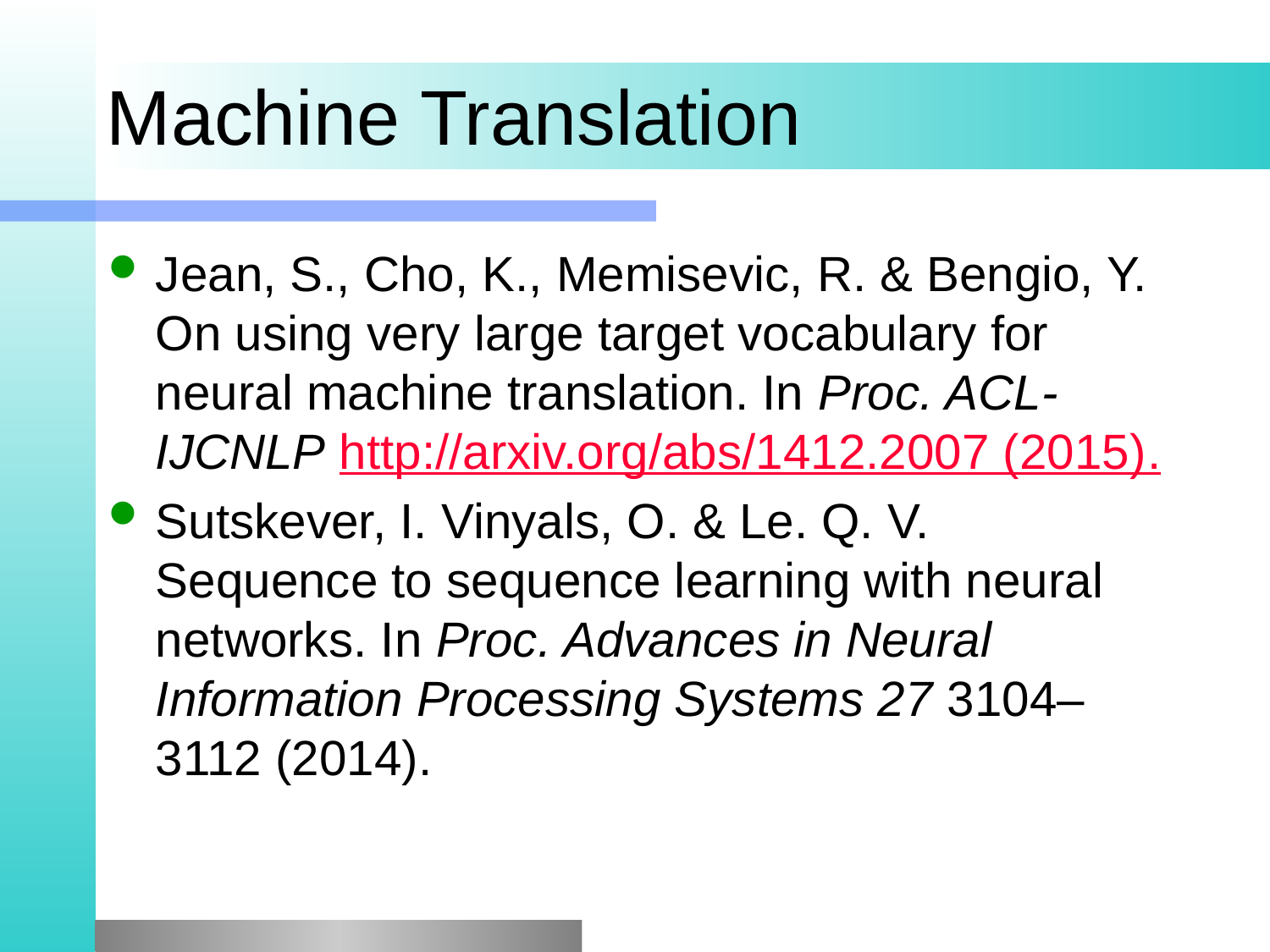

# Machine Translation
Jean, S., Cho, K., Memisevic, R. & Bengio, Y. On using very large target vocabulary for neural machine translation. In Proc. ACL-IJCNLP http://arxiv.org/abs/1412.2007 (2015).
Sutskever, I. Vinyals, O. & Le. Q. V. Sequence to sequence learning with neural networks. In Proc. Advances in Neural Information Processing Systems 27 3104–3112 (2014).